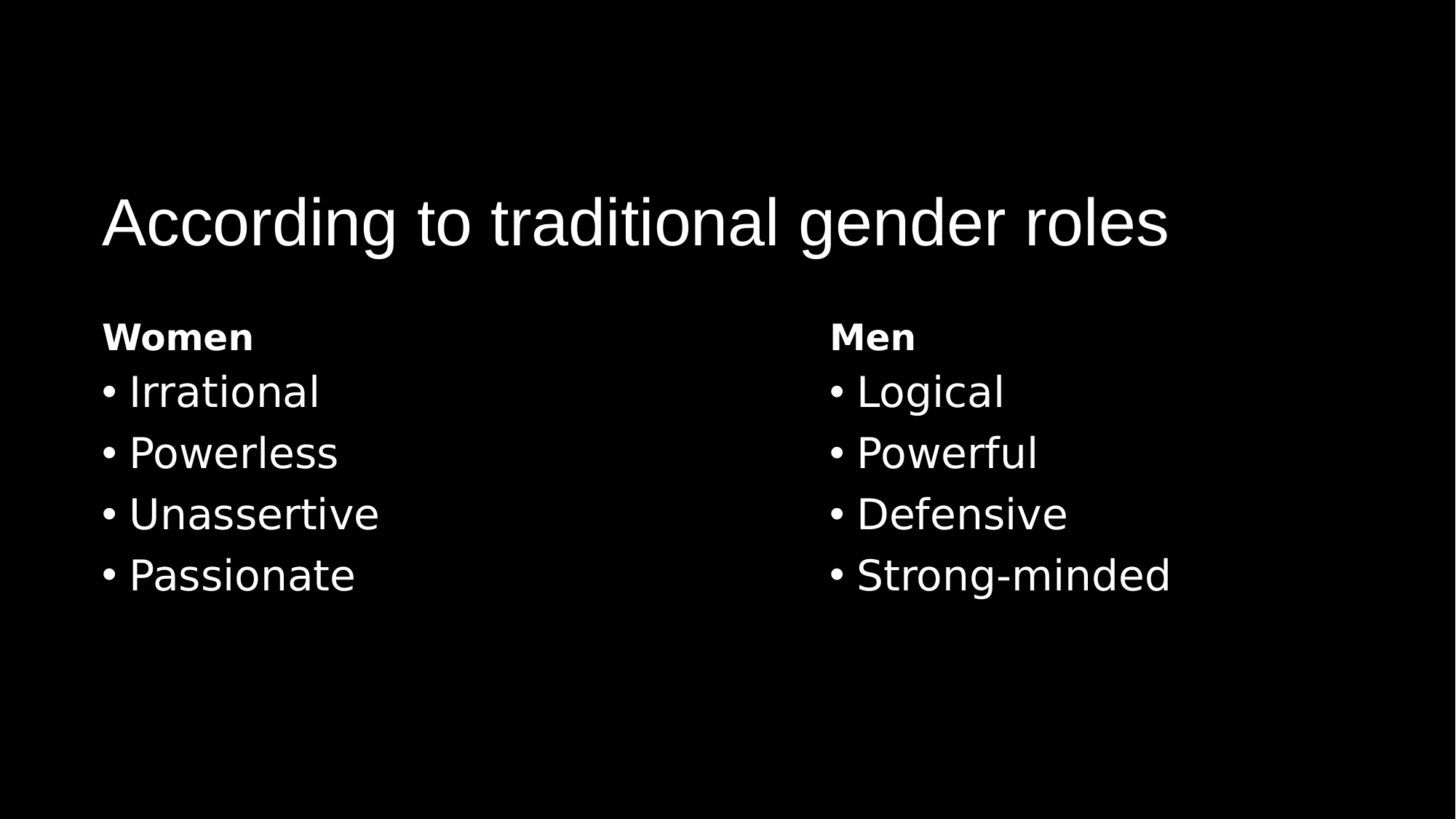

# According to traditional gender roles
Women
Men
Irrational
Powerless
Unassertive
Passionate
Logical
Powerful
Defensive
Strong-minded